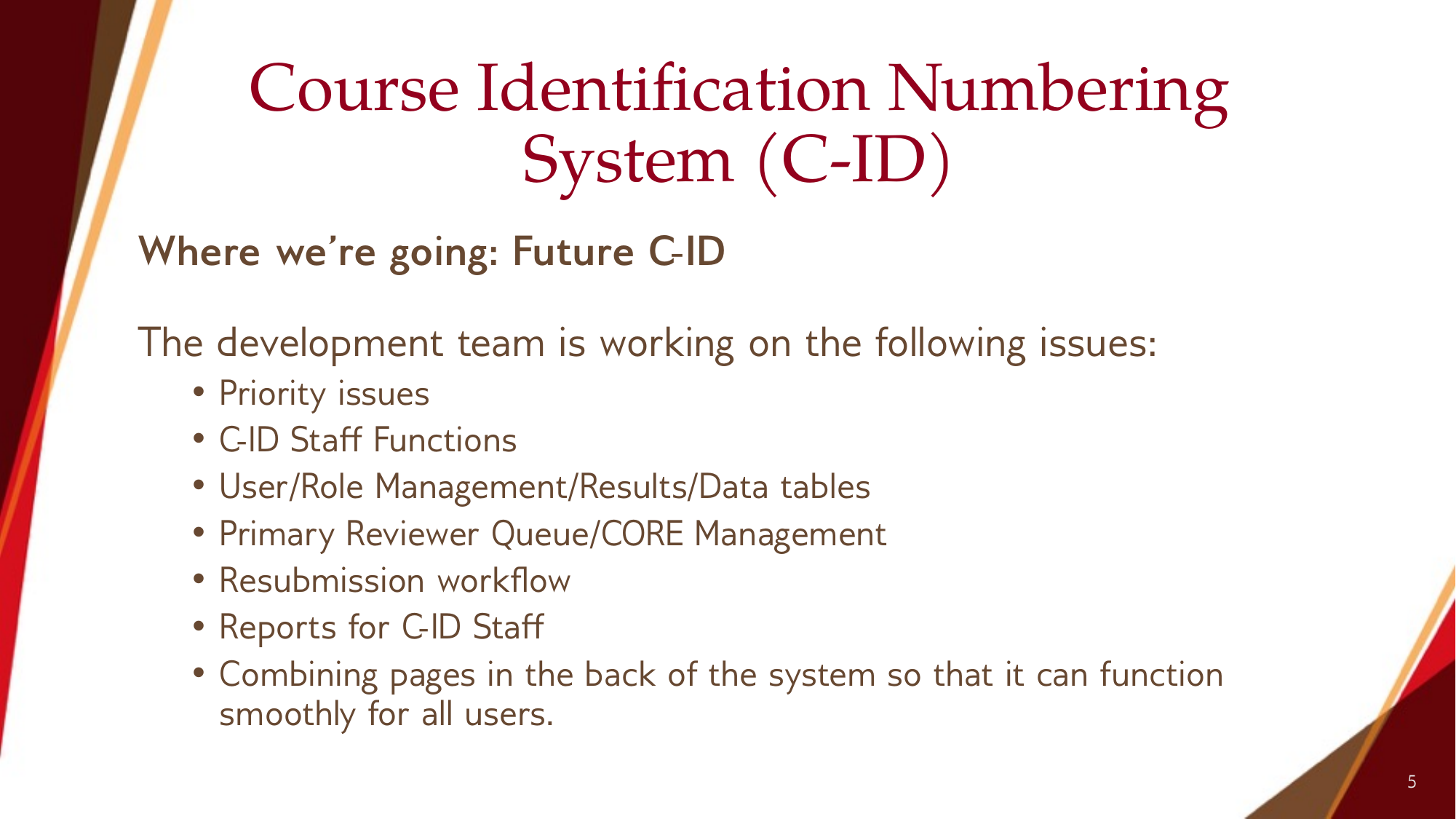

# Course Identification Numbering System (C-ID)
Where we’re going: Future C-ID
The development team is working on the following issues:
Priority issues
C-ID Staff Functions
User/Role Management/Results/Data tables
Primary Reviewer Queue/CORE Management
Resubmission workflow
Reports for C-ID Staff
Combining pages in the back of the system so that it can function smoothly for all users.

5